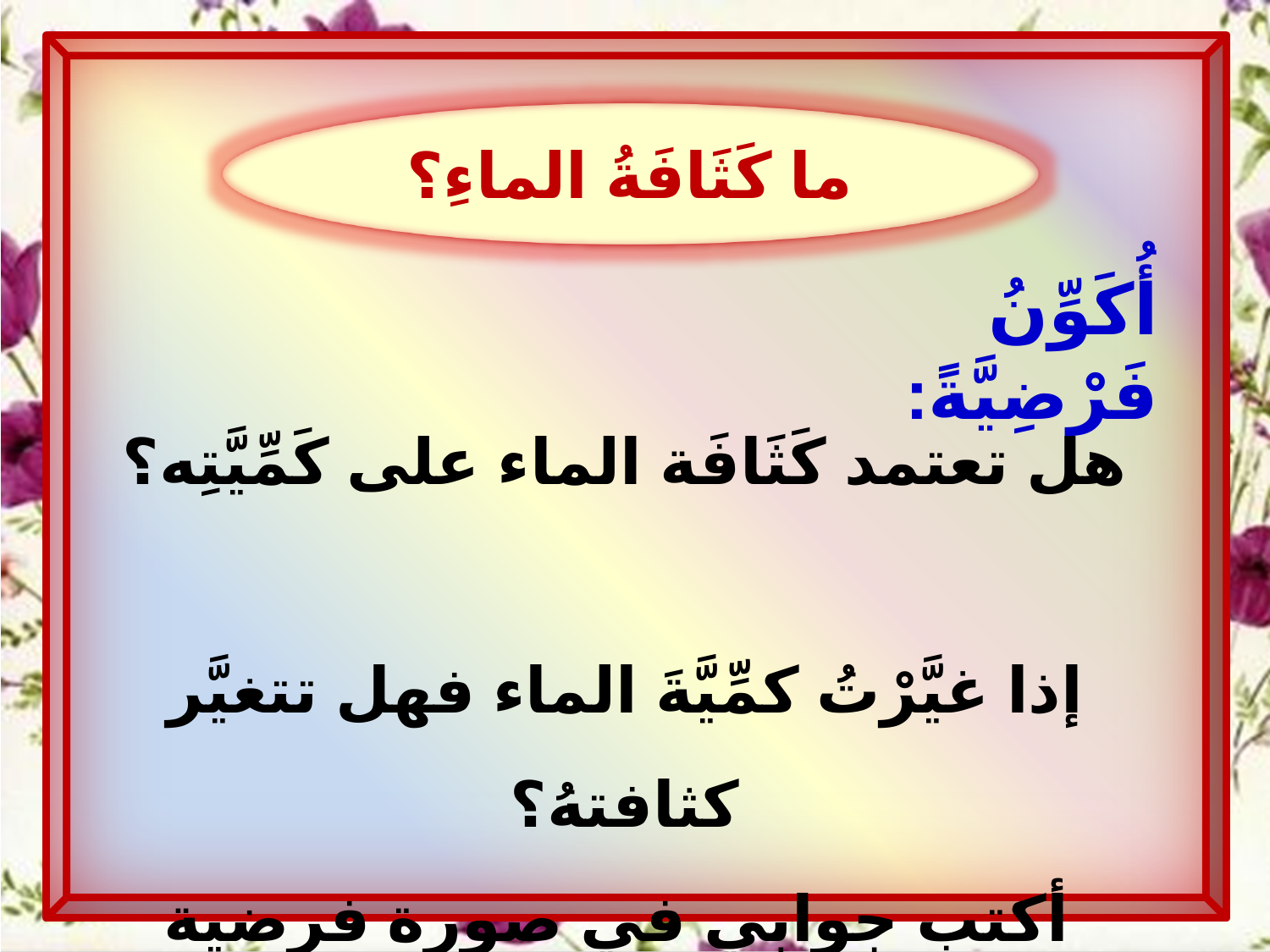

ما كَثَافَةُ الماءِ؟
أُكَوِّنُ فَرْضِيَّةً:
هل تعتمد كَثَافَة الماء على كَمِّيَّتِه؟
إذا غيَّرْتُ كمِّيَّةَ الماء فهل تتغيَّر كثافتهُ؟
 أكتب جوابي في صورة فرضية كالآتي:
 "إذا غيَّرْتُ كَمِّيَّةَ الماءِ فإنَّ كَثَافَةَ الْمَاءِ . . . ”.